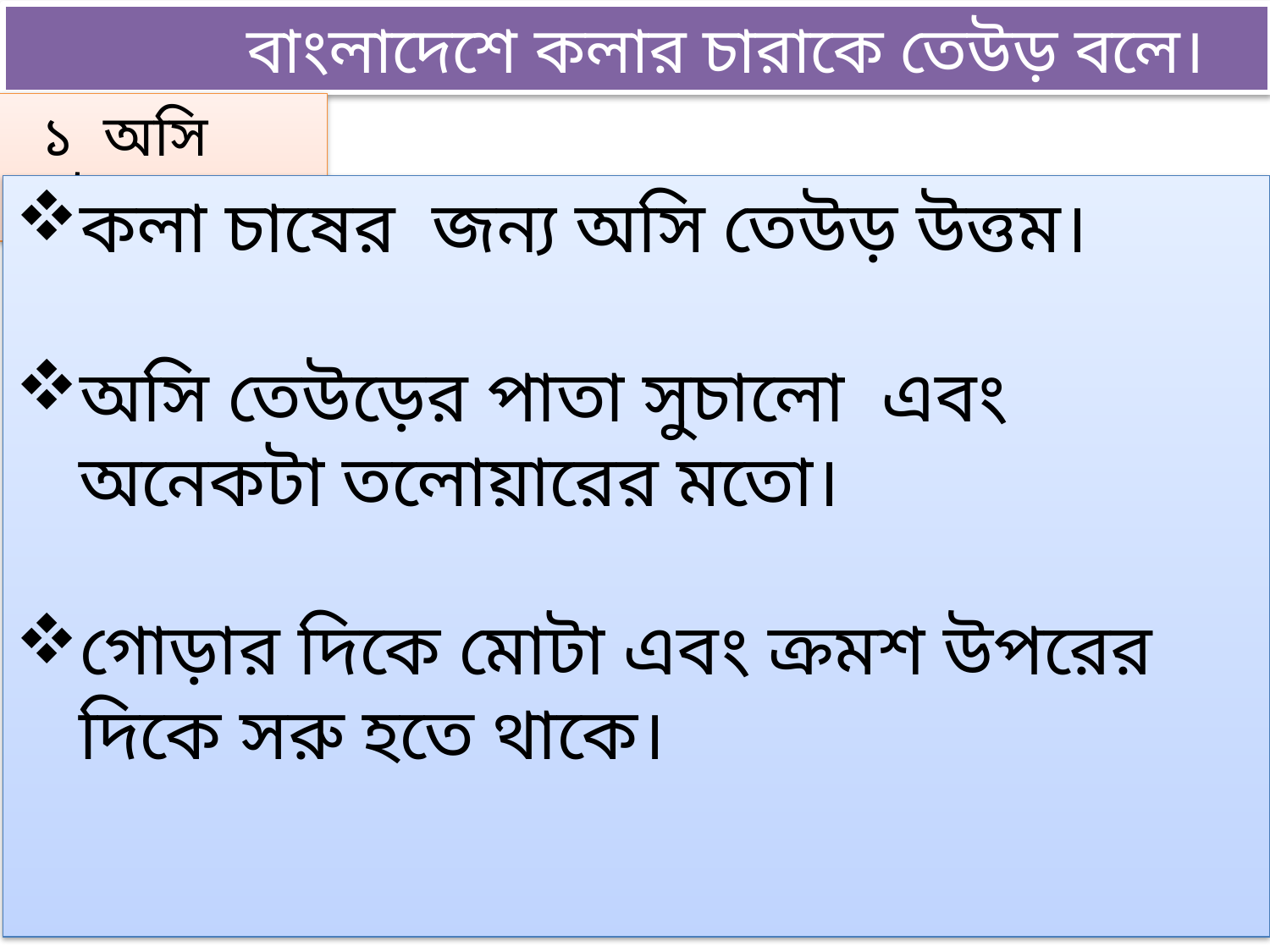

বাংলাদেশে কলার চারাকে তেউড় বলে।
  ১  অসি তেউড়
কলা চাষের  জন্য অসি তেউড় উত্তম।

অসি তেউড়ের পাতা সুচালো  এবং অনেকটা তলোয়ারের মতো।

গোড়ার দিকে মোটা এবং ক্রমশ উপরের দিকে সরু হতে থাকে।

স্থানীয় জাত